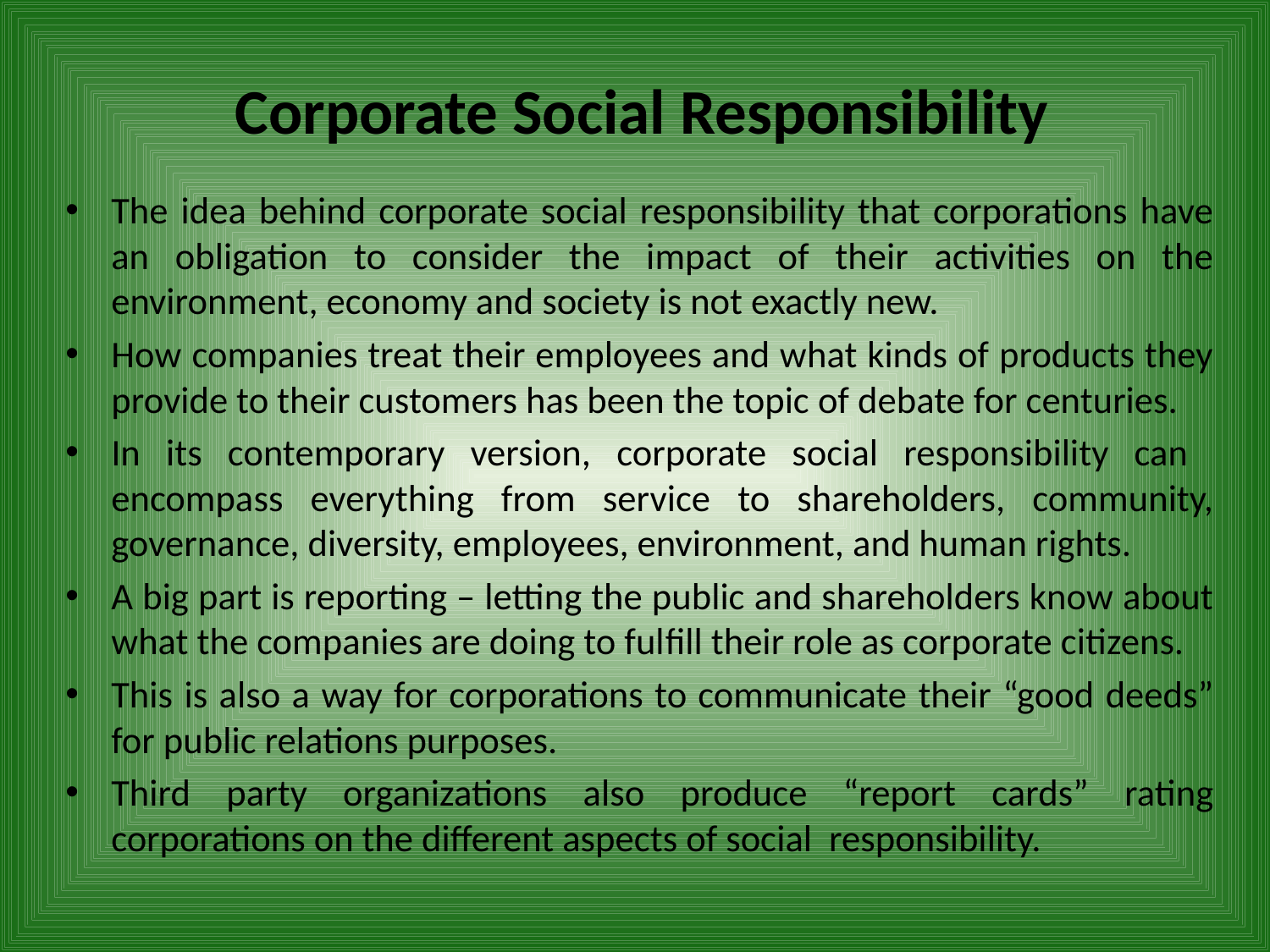

# Corporate Social Responsibility
The idea behind corporate social responsibility that corporations have an obligation to consider the impact of their activities on the environment, economy and society is not exactly new.
How companies treat their employees and what kinds of products they provide to their customers has been the topic of debate for centuries.
In its contemporary version, corporate social responsibility can  encompass everything from service to shareholders, community, governance, diversity, employees, environment, and human rights.
A big part is reporting – letting the public and shareholders know about what the companies are doing to fulfill their role as corporate citizens.
This is also a way for corporations to communicate their “good deeds” for public relations purposes.
Third party organizations also produce “report cards” rating corporations on the different aspects of social  responsibility.